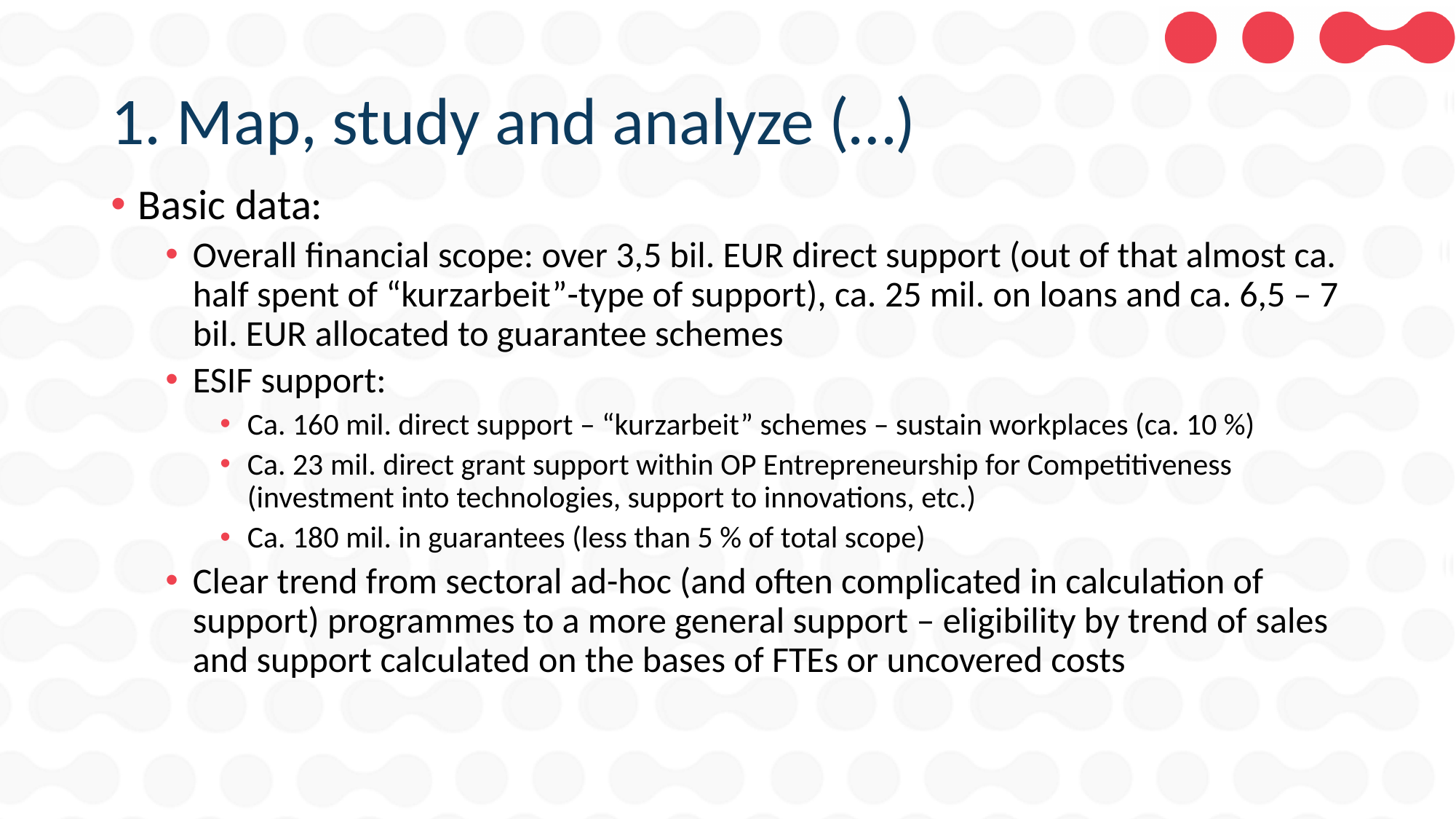

# 1. Map, study and analyze (…)
Basic data:
Overall financial scope: over 3,5 bil. EUR direct support (out of that almost ca. half spent of “kurzarbeit”-type of support), ca. 25 mil. on loans and ca. 6,5 – 7 bil. EUR allocated to guarantee schemes
ESIF support:
Ca. 160 mil. direct support – “kurzarbeit” schemes – sustain workplaces (ca. 10 %)
Ca. 23 mil. direct grant support within OP Entrepreneurship for Competitiveness (investment into technologies, support to innovations, etc.)
Ca. 180 mil. in guarantees (less than 5 % of total scope)
Clear trend from sectoral ad-hoc (and often complicated in calculation of support) programmes to a more general support – eligibility by trend of sales and support calculated on the bases of FTEs or uncovered costs